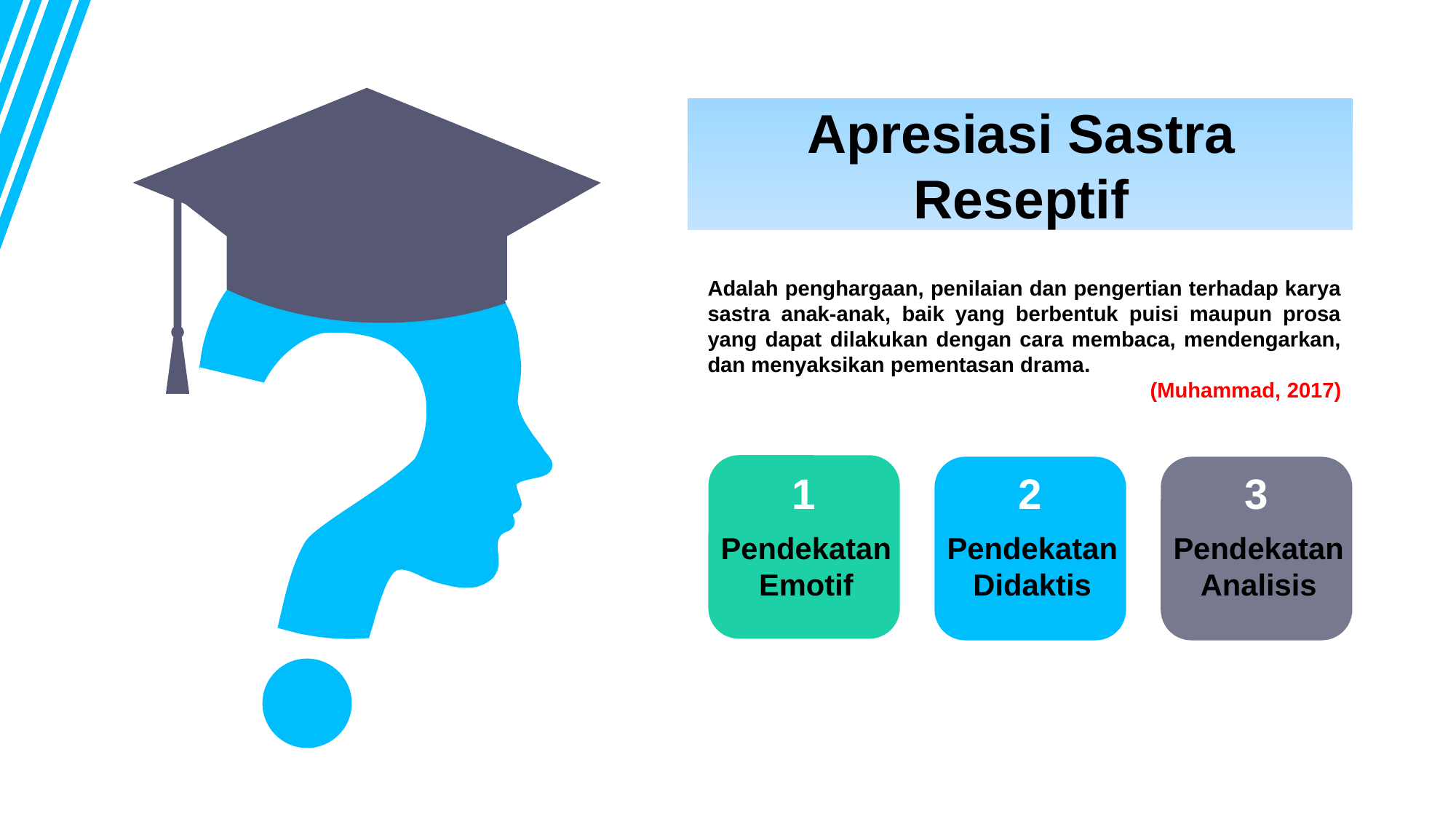

Apresiasi Sastra Reseptif
Adalah penghargaan, penilaian dan pengertian terhadap karya sastra anak-anak, baik yang berbentuk puisi maupun prosa yang dapat dilakukan dengan cara membaca, mendengarkan, dan menyaksikan pementasan drama.
(Muhammad, 2017)

1
2
3
Pendekatan Emotif
Pendekatan Didaktis
Pendekatan Analisis